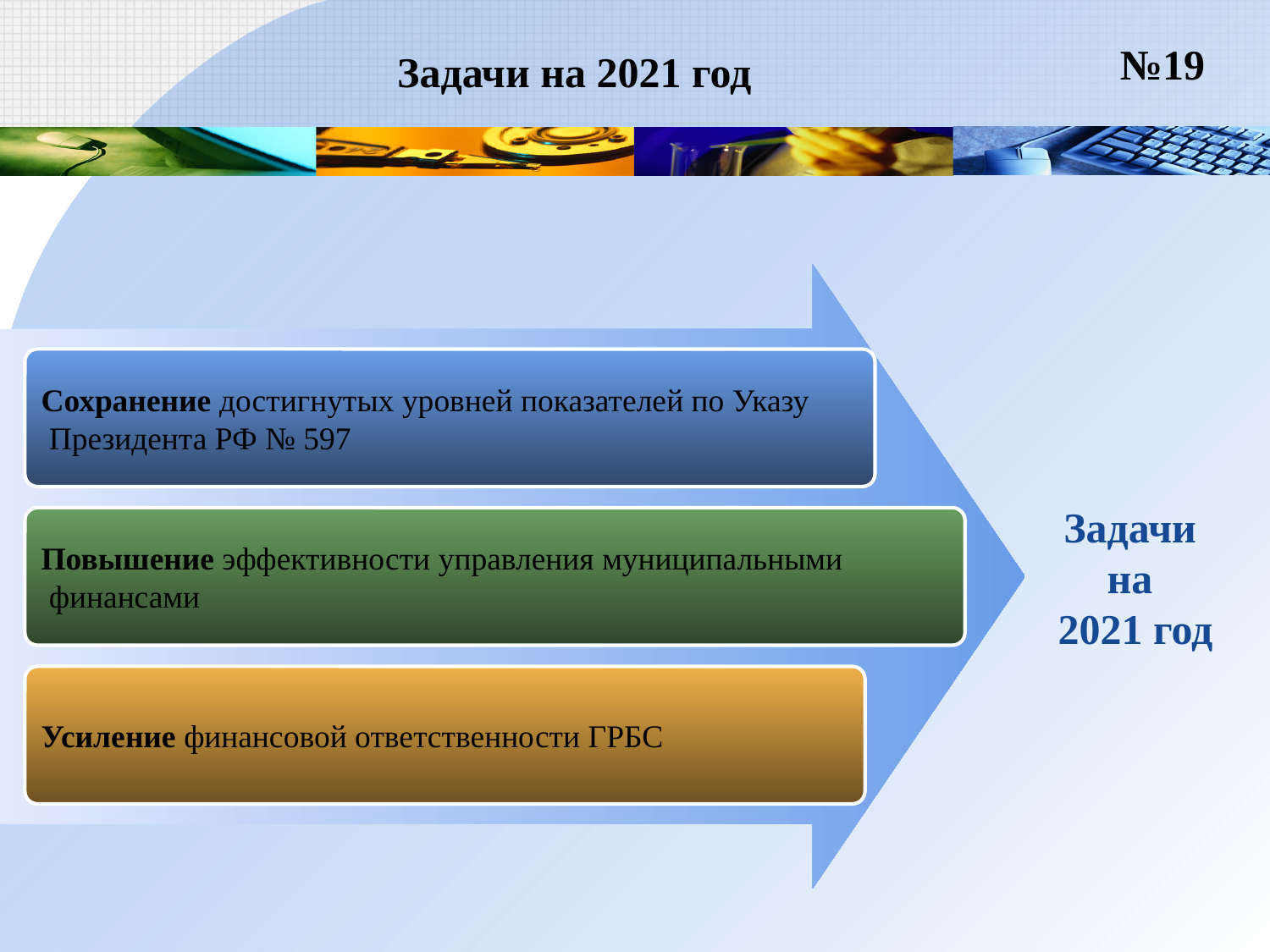

№19
# Задачи на 2021 год

Сохранение достигнутых уровней показателей по Указу
 Президента РФ № 597
Задачи на
 2021 год
Повышение эффективности управления муниципальными
 финансами
Усиление финансовой ответственности ГРБС